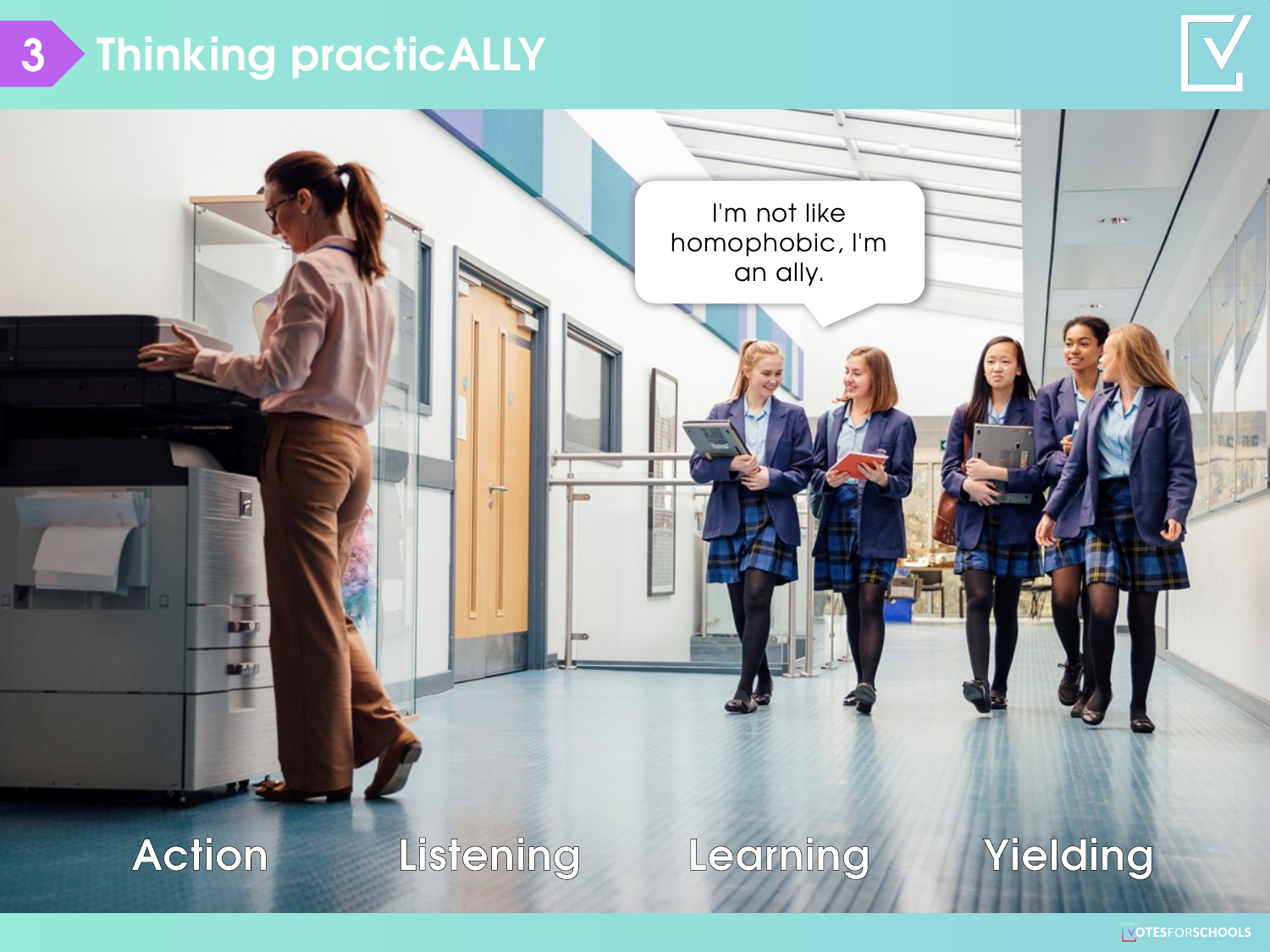

Thinking practicALLY
3
I'm not like homophobic, I'm an ally.
Action
Listening
Learning
Yielding